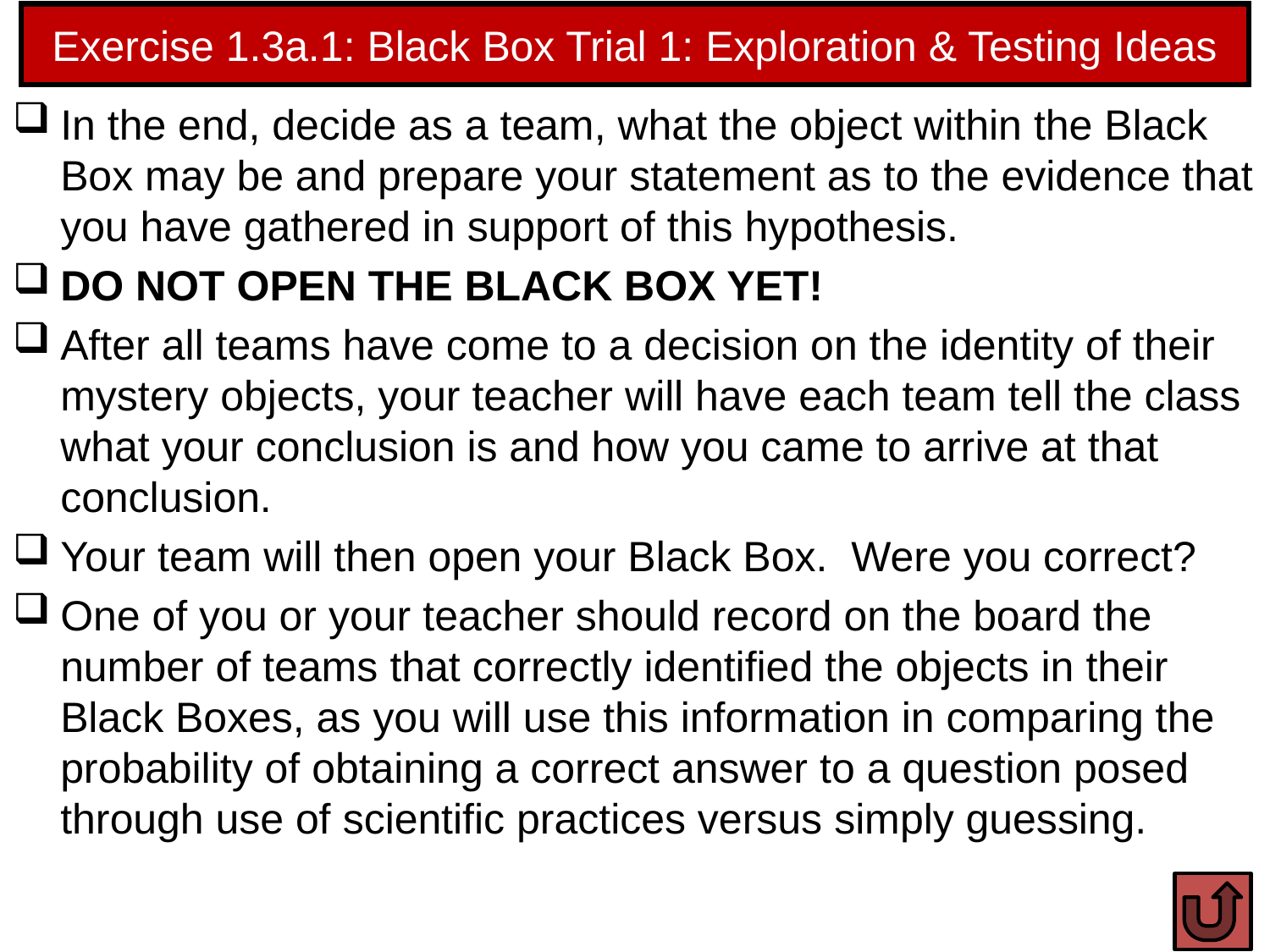

# Exercise 1.3a.1: Black Box Trial 1: Exploration & Testing Ideas
In the end, decide as a team, what the object within the Black Box may be and prepare your statement as to the evidence that you have gathered in support of this hypothesis.
DO NOT OPEN THE BLACK BOX YET!
After all teams have come to a decision on the identity of their mystery objects, your teacher will have each team tell the class what your conclusion is and how you came to arrive at that conclusion.
Your team will then open your Black Box.  Were you correct?
One of you or your teacher should record on the board the number of teams that correctly identified the objects in their Black Boxes, as you will use this information in comparing the probability of obtaining a correct answer to a question posed through use of scientific practices versus simply guessing.

48